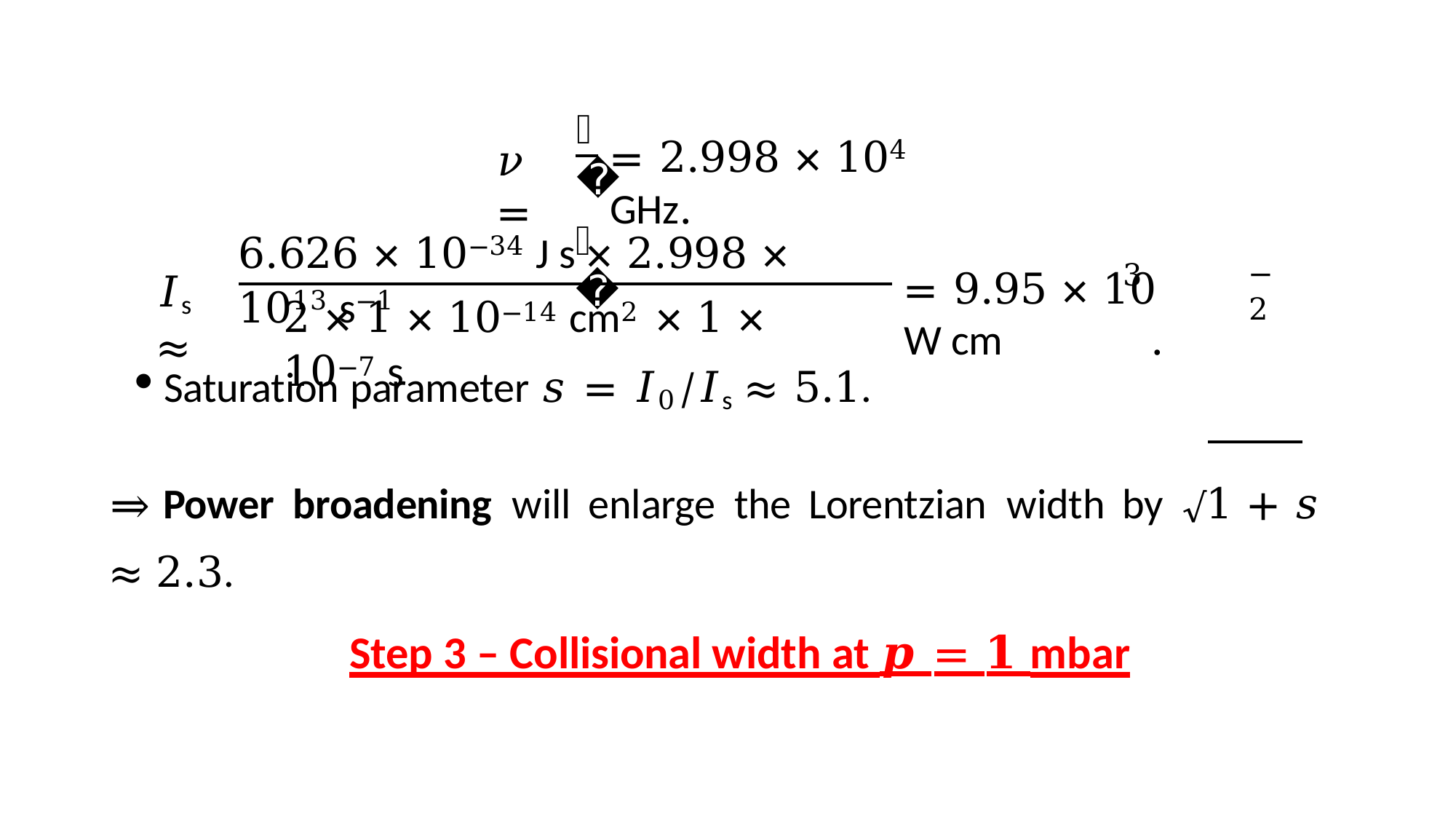

𝑐
𝜆
= 2.998 × 104 GHz.
𝜈 =

Saturation parameter 𝑠 = 𝐼0/𝐼s  ≈ 5.1.
⇒	Power	broadening	will	enlarge	the	Lorentzian	width	by	√1 + 𝑠 ≈ 2.3.
Step 3 – Collisional width at 𝒑 = 𝟏 mbar
6.626 × 10−34 J s × 2.998 × 1013 s−1
−2
3
𝐼s  ≈
= 9.95 × 10	W cm	.

2 × 1 × 10−14 cm2  × 1 × 10−7 s